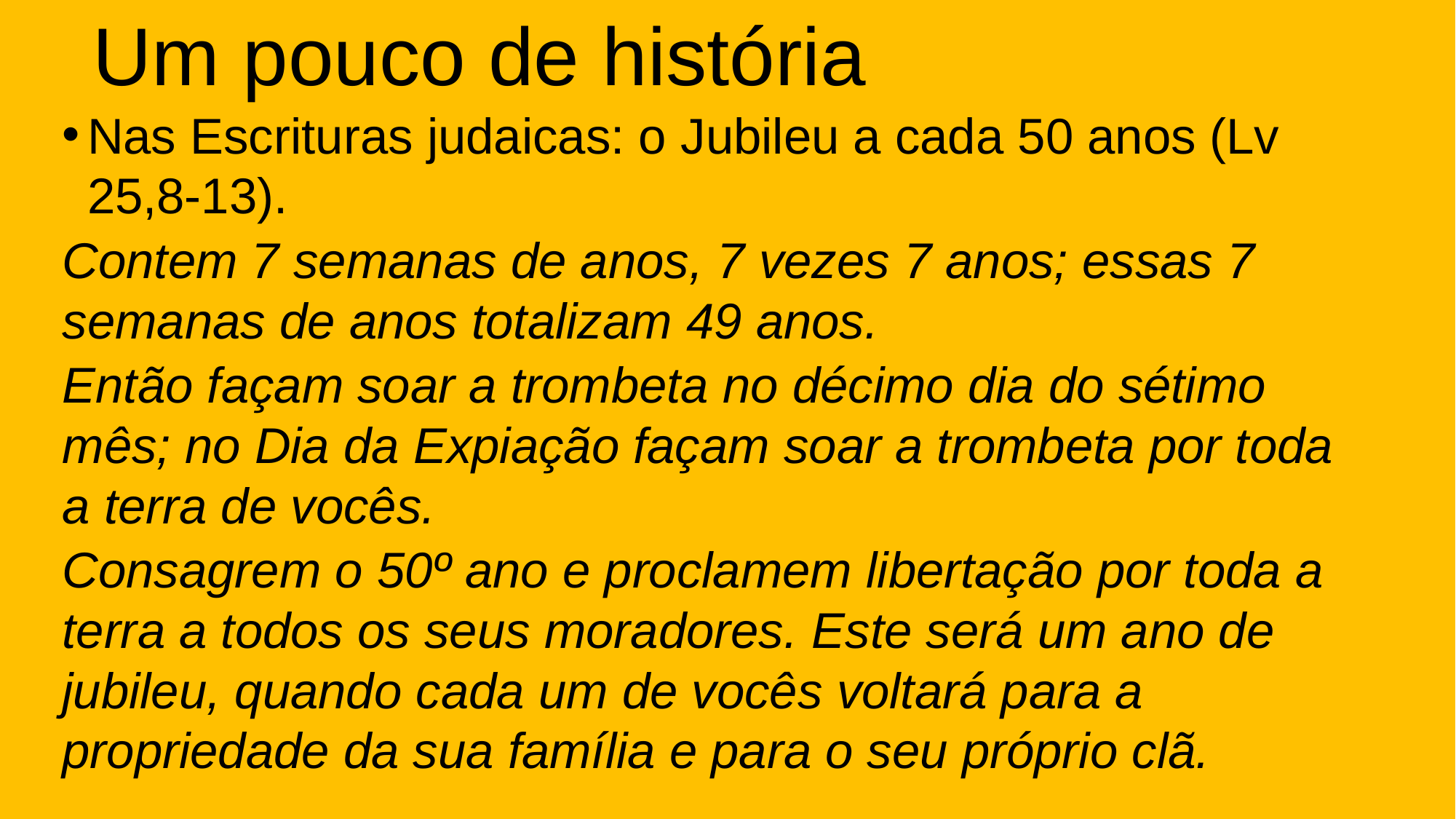

# Um pouco de história
Nas Escrituras judaicas: o Jubileu a cada 50 anos (Lv 25,8-13).
Contem 7 semanas de anos, 7 vezes 7 anos; essas 7 semanas de anos totalizam 49 anos.
Então façam soar a trombeta no décimo dia do sétimo mês; no Dia da Expiação façam soar a trombeta por toda a terra de vocês.
Consagrem o 50º ano e proclamem libertação por toda a terra a todos os seus moradores. Este será um ano de jubileu, quando cada um de vocês voltará para a propriedade da sua família e para o seu próprio clã.